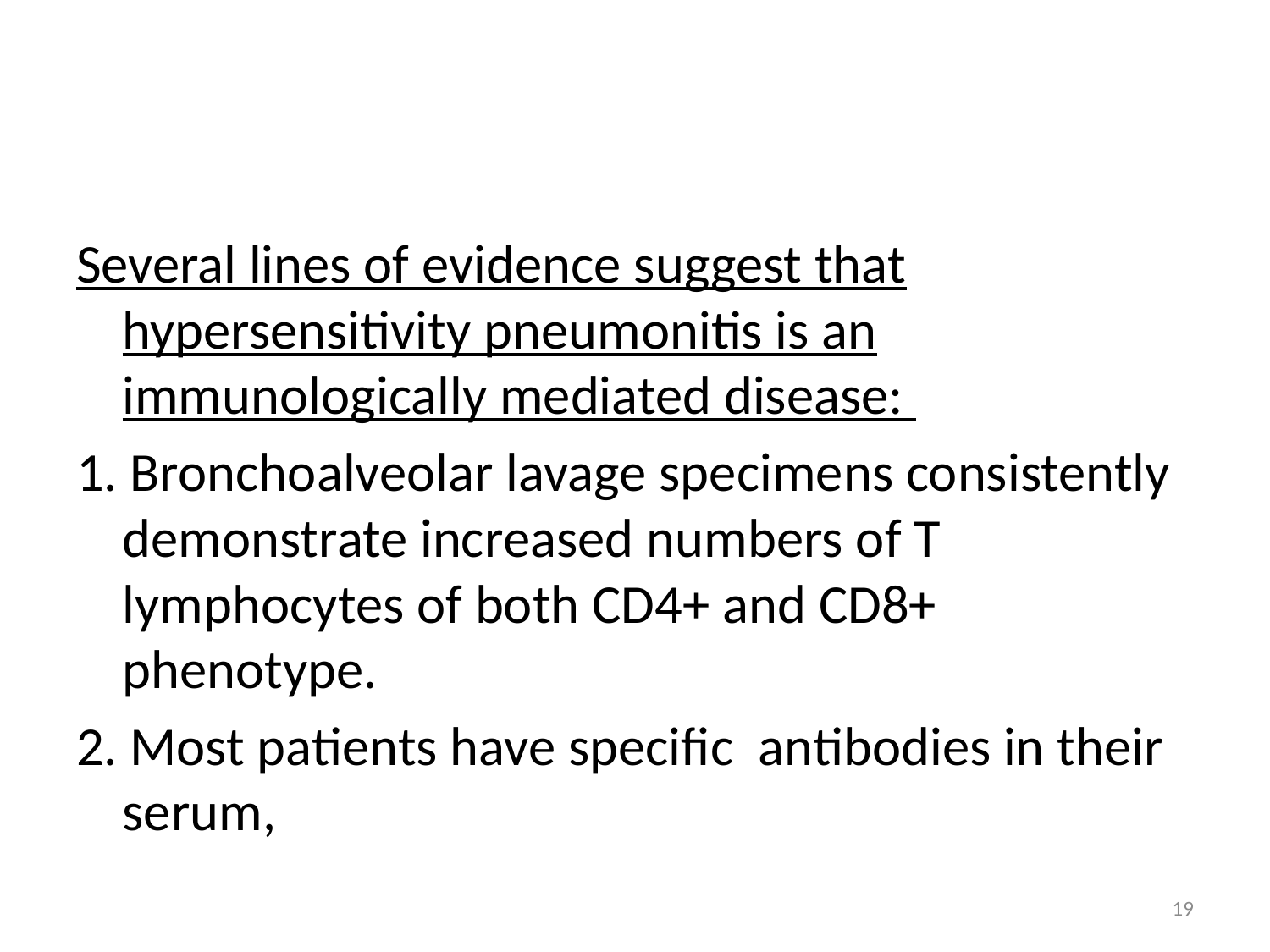

#
Several lines of evidence suggest that hypersensitivity pneumonitis is an immunologically mediated disease:
1. Bronchoalveolar lavage specimens consistently demonstrate increased numbers of T lymphocytes of both CD4+ and CD8+ phenotype.
2. Most patients have specific  antibodies in their serum,

19